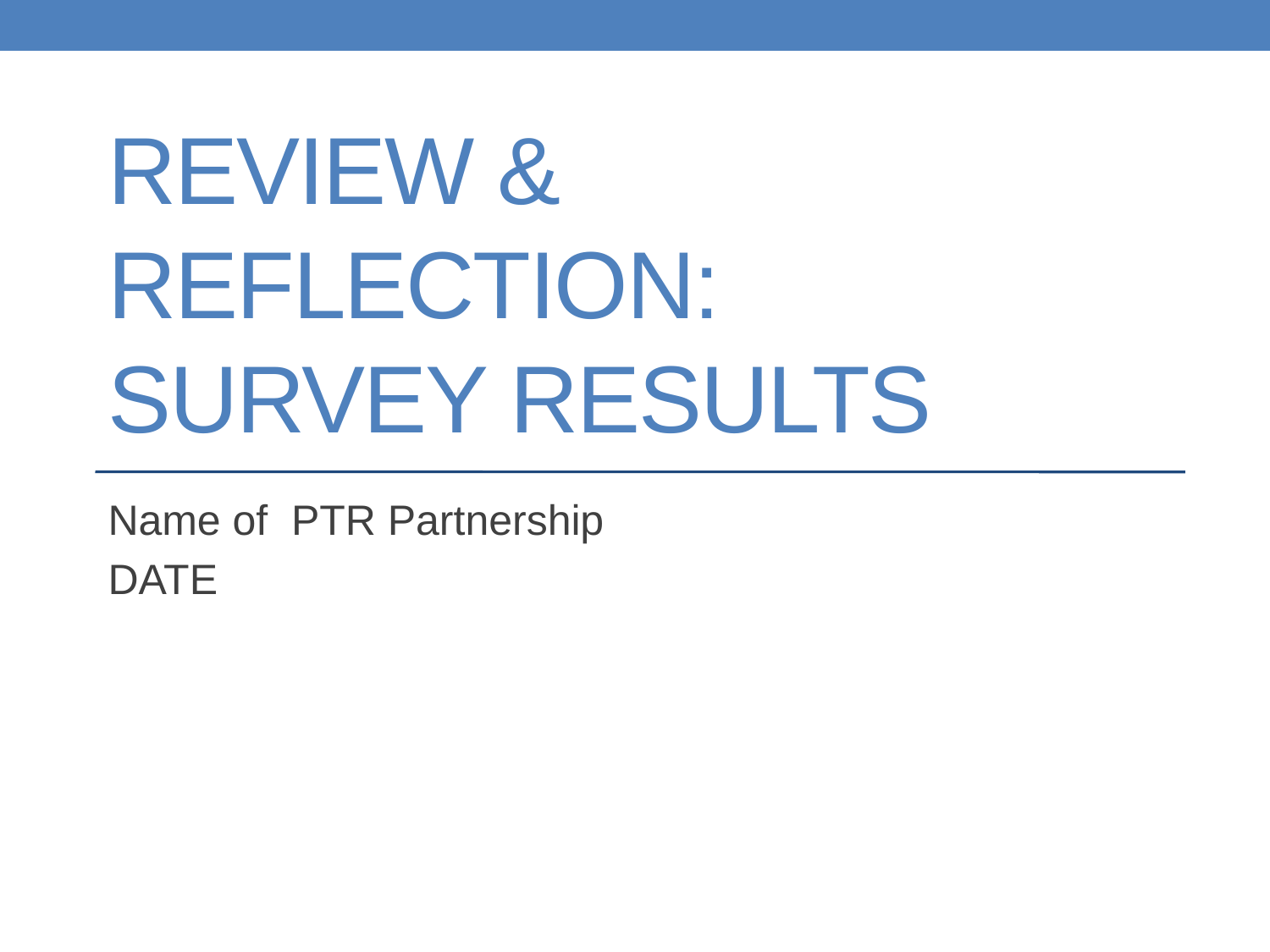

# Review & reflection: survey results
Name of  PTR Partnership
DATE